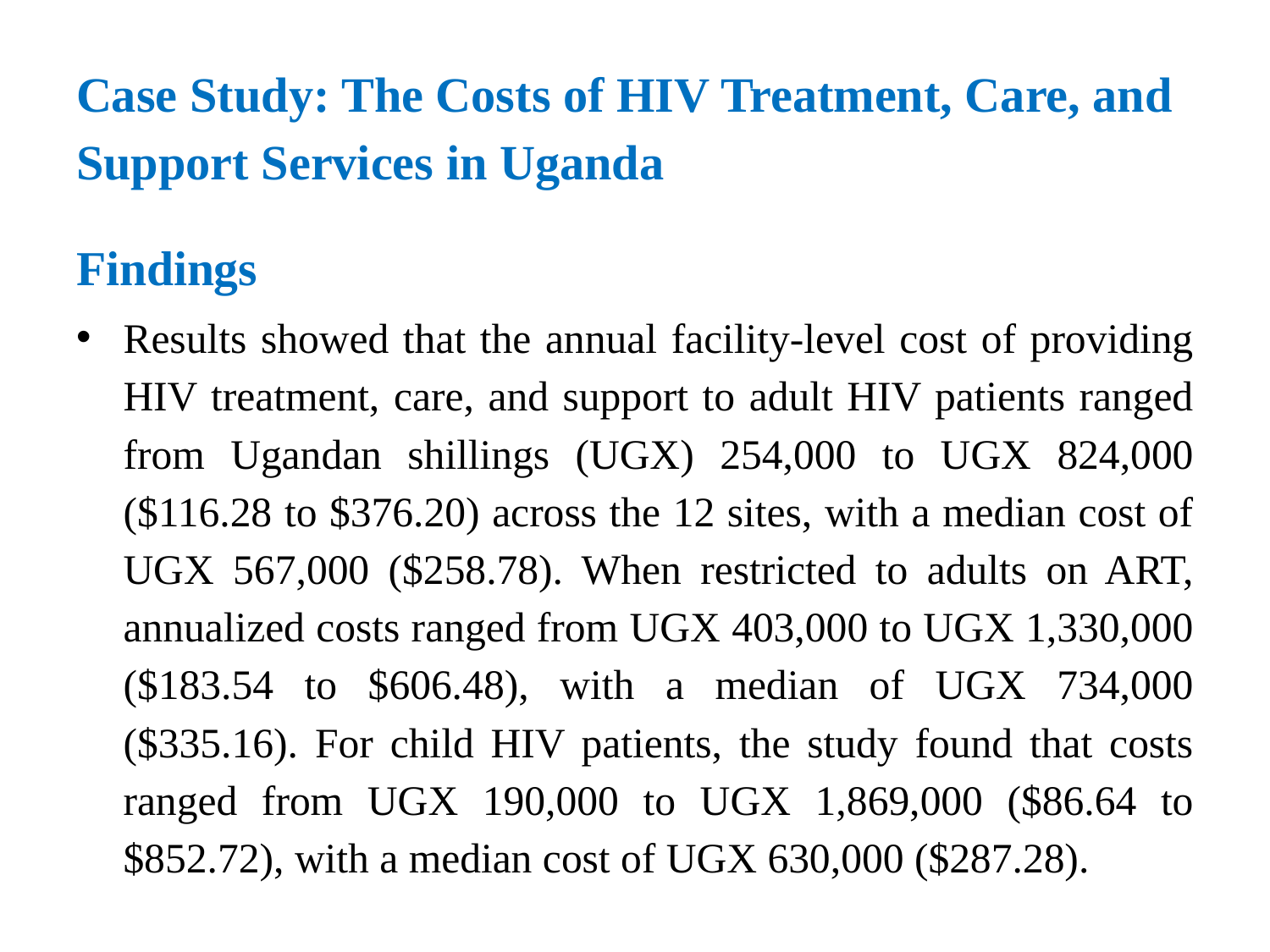

# Case Study: The Costs of HIV Treatment, Care, and Support Services in Uganda
Findings
Results showed that the annual facility-level cost of providing HIV treatment, care, and support to adult HIV patients ranged from Ugandan shillings (UGX) 254,000 to UGX 824,000 ($116.28 to $376.20) across the 12 sites, with a median cost of UGX 567,000 ($258.78). When restricted to adults on ART, annualized costs ranged from UGX 403,000 to UGX 1,330,000 ($183.54 to $606.48), with a median of UGX 734,000 ($335.16). For child HIV patients, the study found that costs ranged from UGX 190,000 to UGX 1,869,000 ($86.64 to $852.72), with a median cost of UGX 630,000 ($287.28).